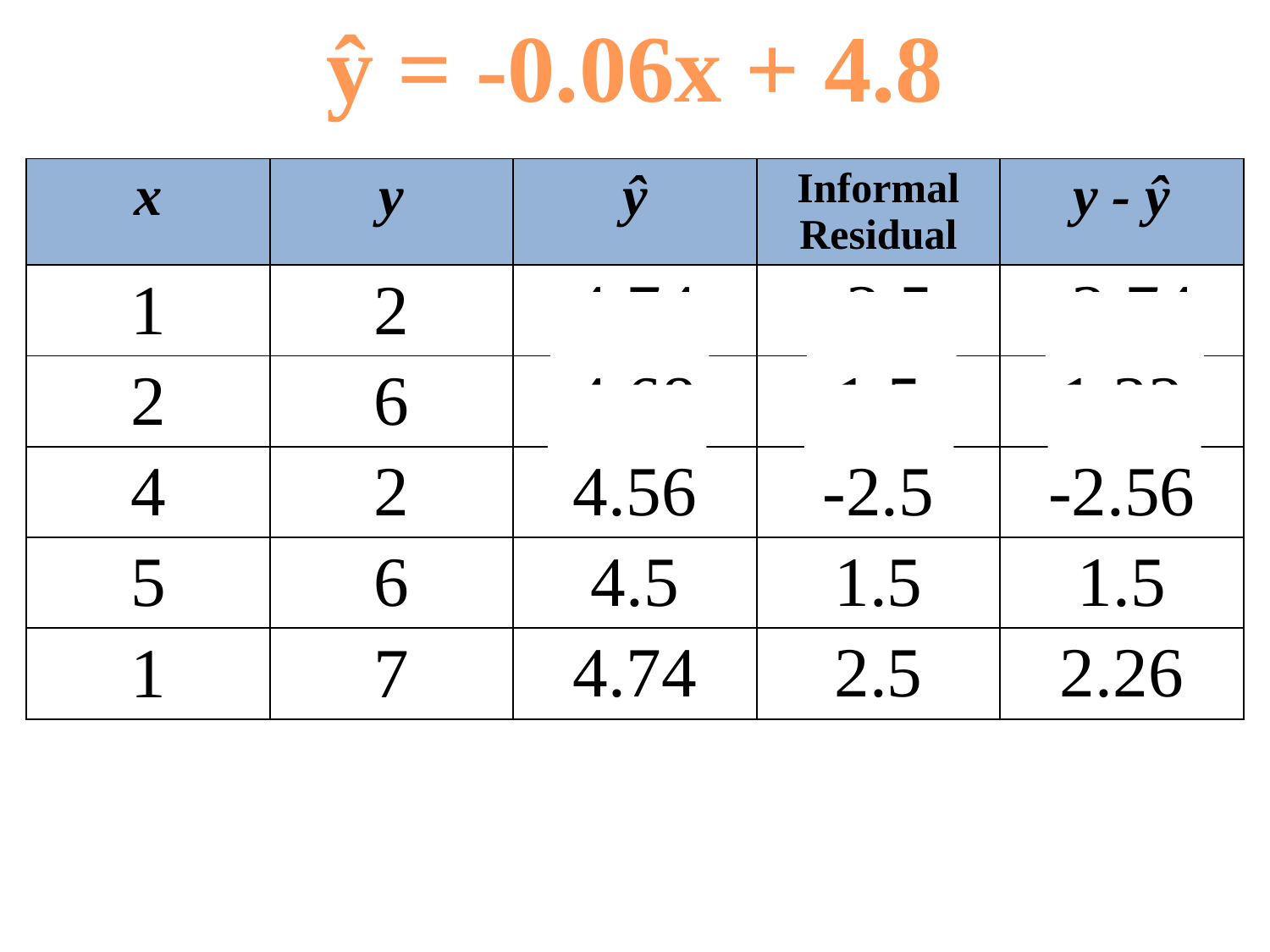

ŷ = -0.06x + 4.8
| x | y | ŷ | Informal Residual | y - ŷ |
| --- | --- | --- | --- | --- |
| 1 | 2 | 4.74 | -2.5 | -2.74 |
| 2 | 6 | 4.68 | 1.5 | 1.32 |
| 4 | 2 | 4.56 | -2.5 | -2.56 |
| 5 | 6 | 4.5 | 1.5 | 1.5 |
| 1 | 7 | 4.74 | 2.5 | 2.26 |